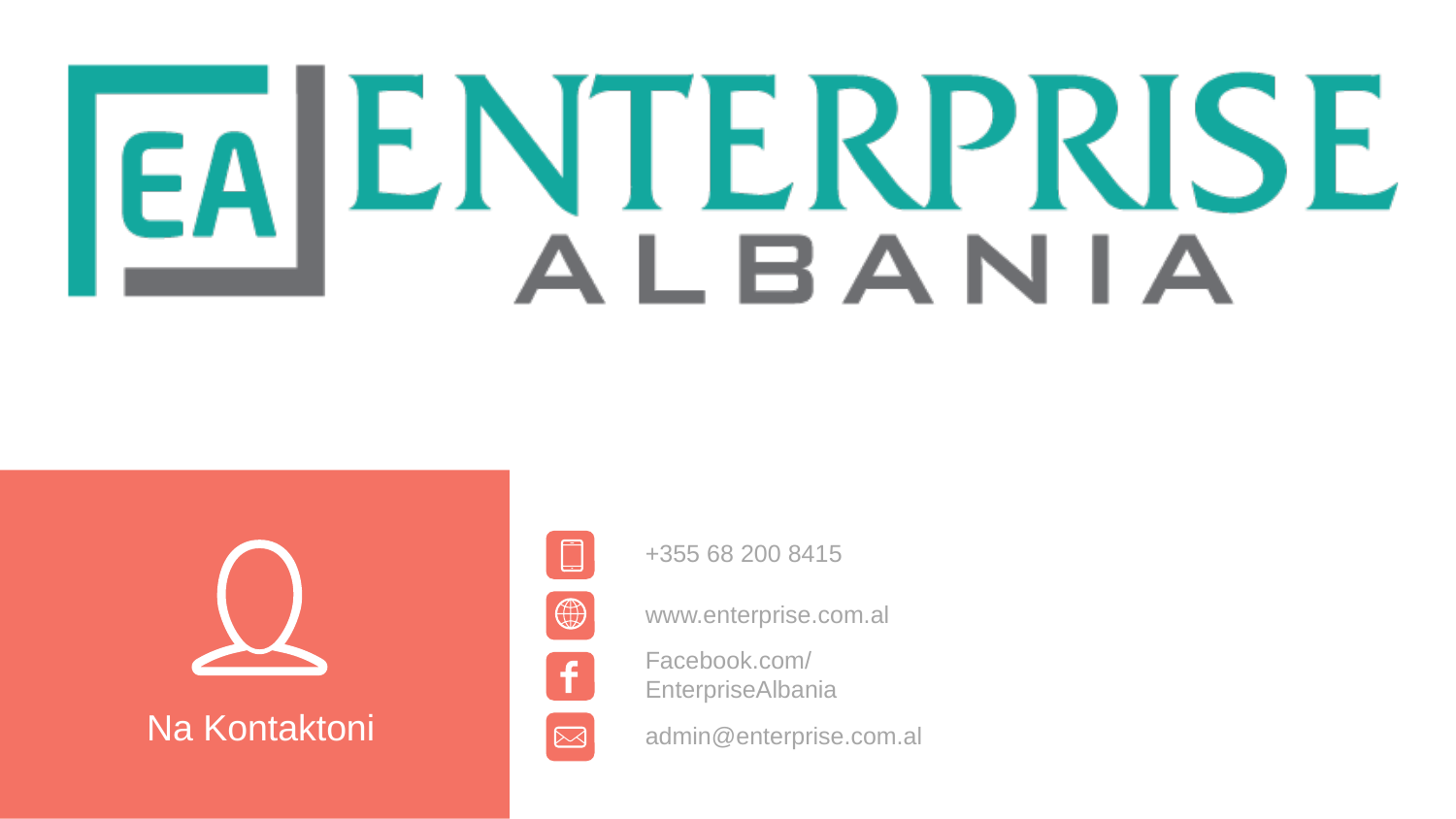

Na Kontaktoni

+355 68 200 8415

www.enterprise.com.al

Facebook.com/EnterpriseAlbania

admin@enterprise.com.al